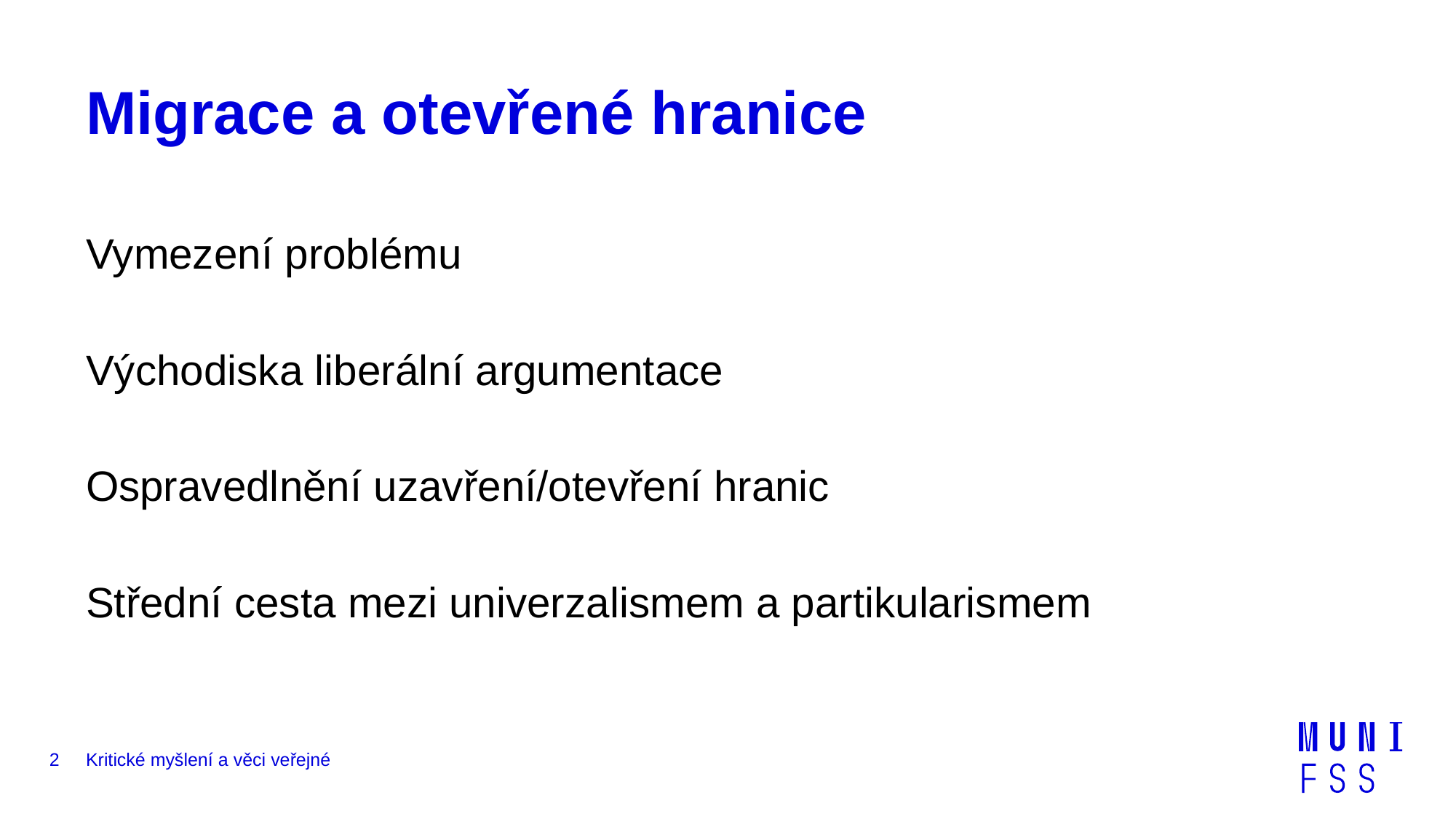

# Migrace a otevřené hranice

Vymezení problému

Východiska liberální argumentace

Ospravedlnění uzavření/otevření hranic

Střední cesta mezi univerzalismem a partikularismem

2
Kritické myšlení a věci veřejné